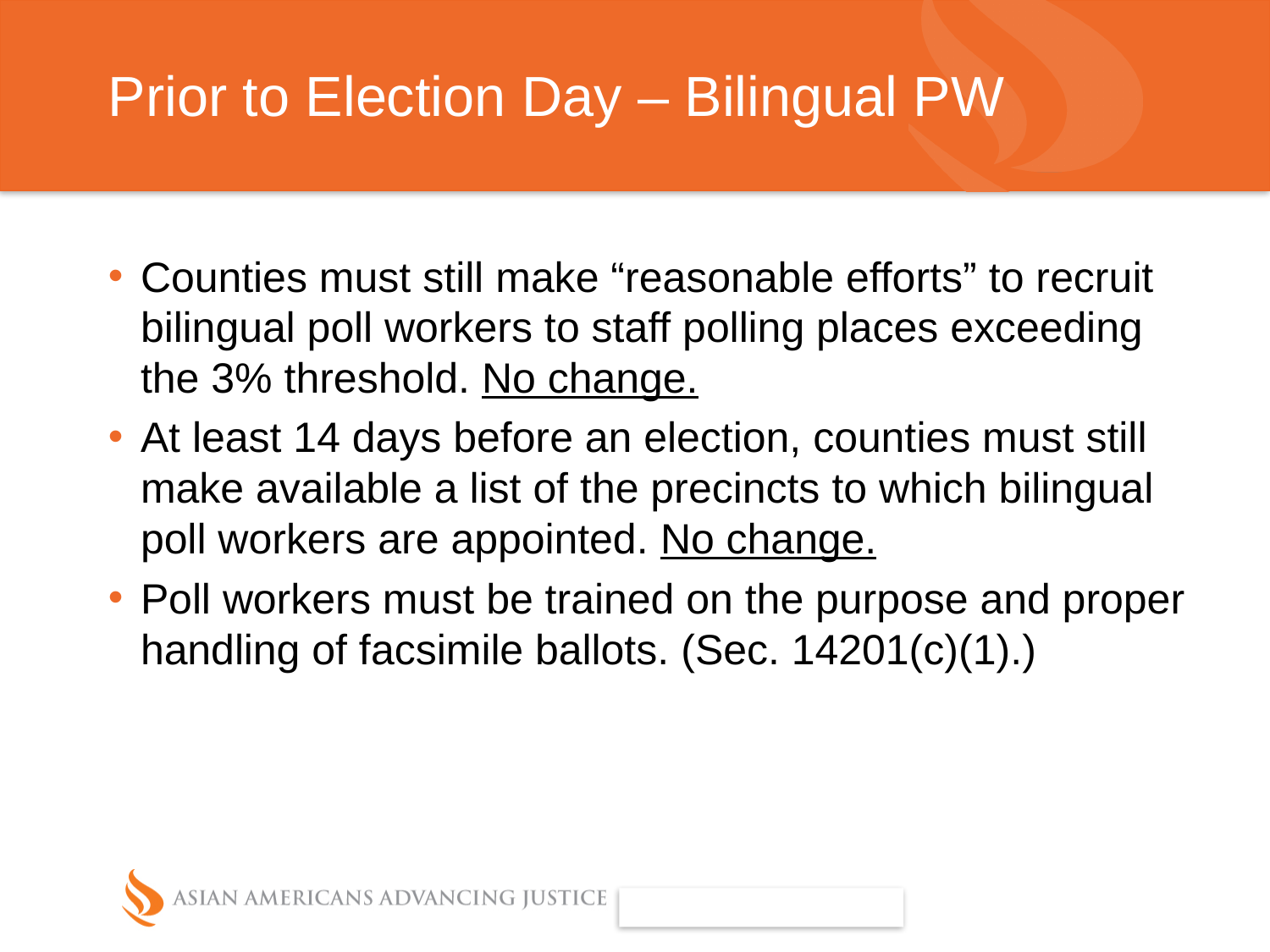

# Prior to Election Day – Bilingual PW
Counties must still make “reasonable efforts” to recruit bilingual poll workers to staff polling places exceeding the 3% threshold. No change.
At least 14 days before an election, counties must still make available a list of the precincts to which bilingual poll workers are appointed. No change.
Poll workers must be trained on the purpose and proper handling of facsimile ballots. (Sec. 14201(c)(1).)